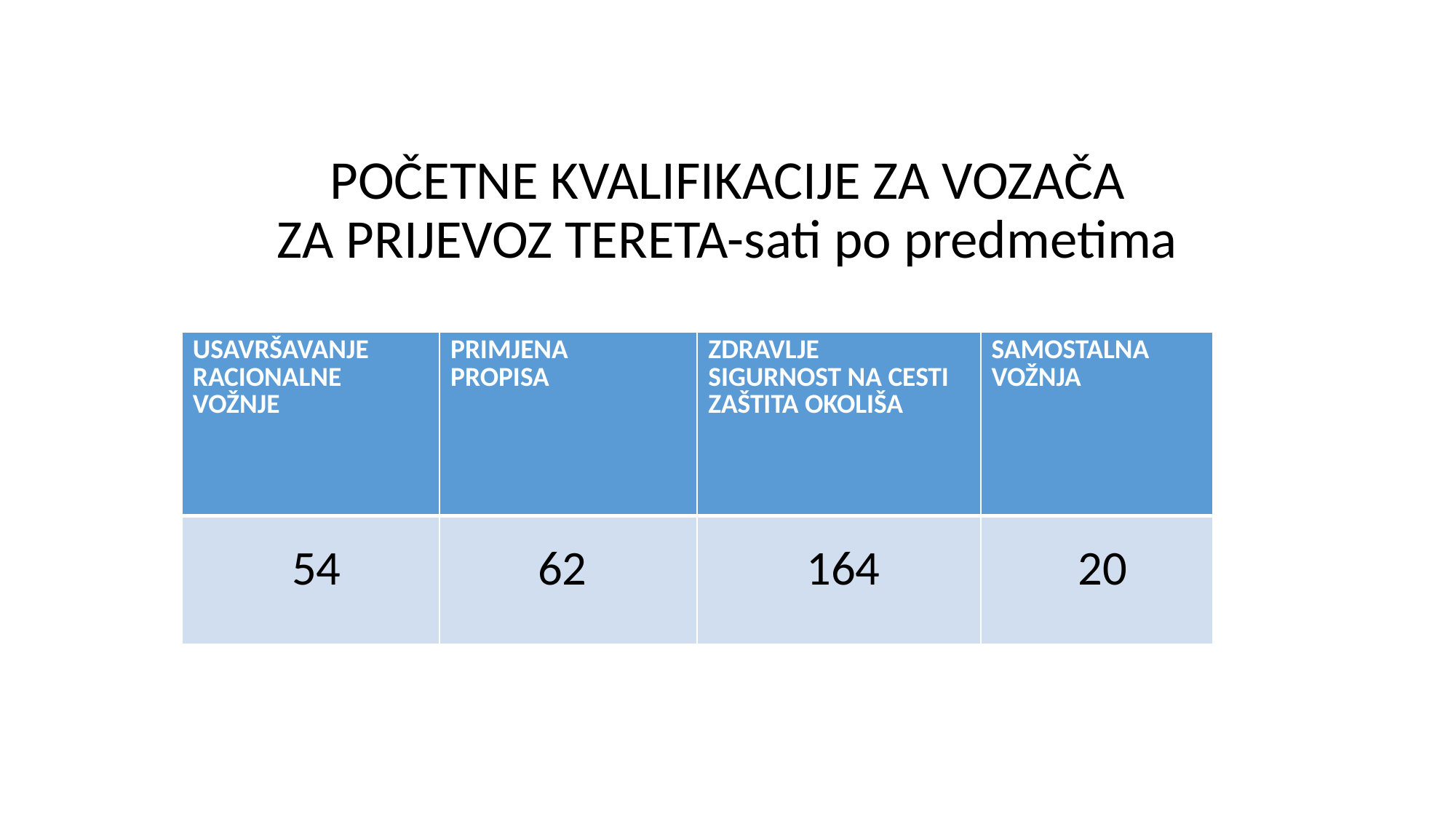

# POČETNE KVALIFIKACIJE ZA VOZAČA ZA PRIJEVOZ TERETA-sati po predmetima
| USAVRŠAVANJE RACIONALNE VOŽNJE | PRIMJENA PROPISA | ZDRAVLJE SIGURNOST NA CESTI ZAŠTITA OKOLIŠA | SAMOSTALNA VOŽNJA |
| --- | --- | --- | --- |
| 54 | 62 | 164 | 20 |
USAVRŠAVANJE RACIONALNE VOŽNJE
PRIMJENA
PROPISA
ZDRAVLJE,
SIGURNOST NA CESTI
SAMOSTALNA VOŽNJA